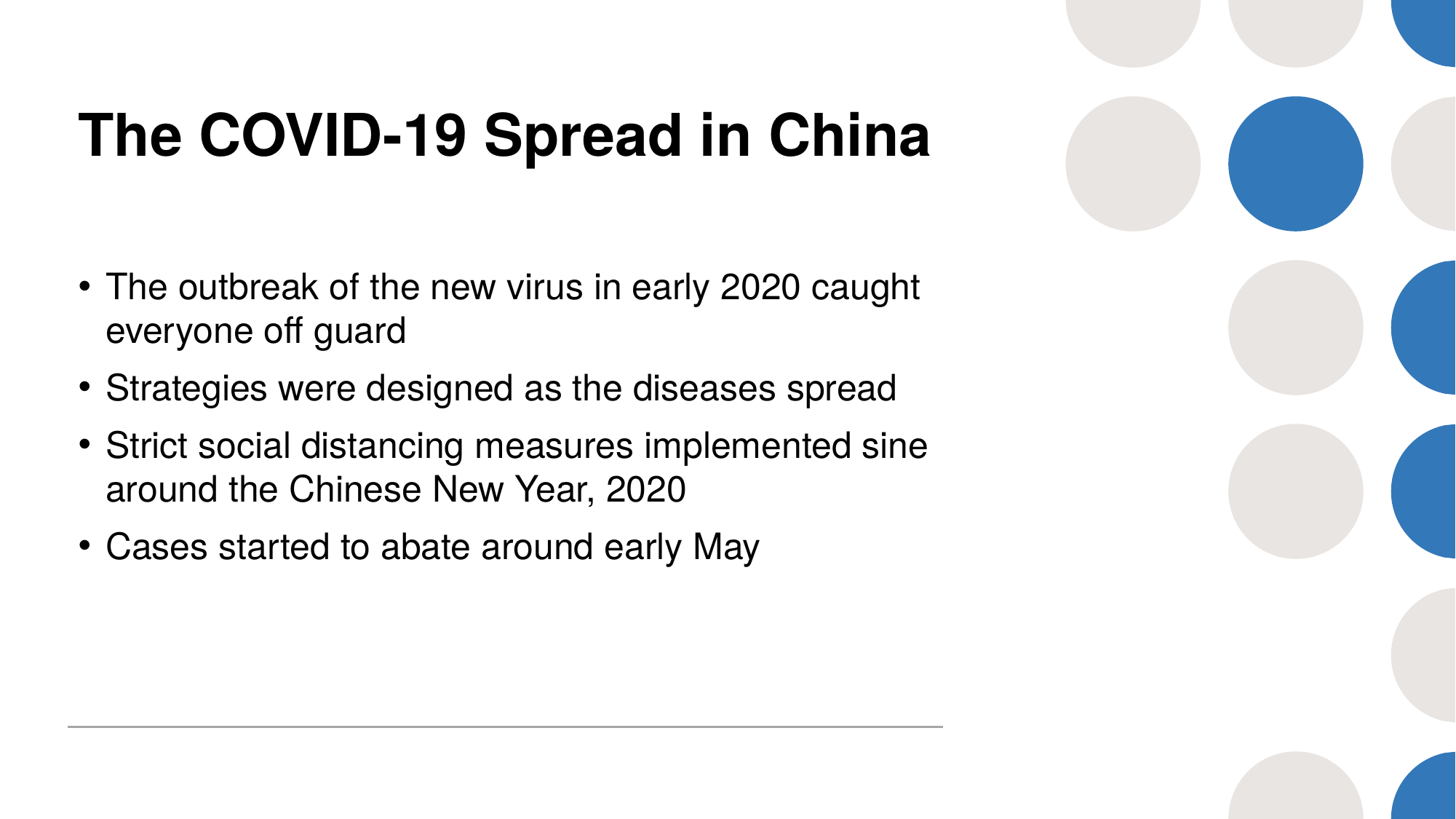

# The COVID-19 Spread in China
The outbreak of the new virus in early 2020 caught everyone off guard
Strategies were designed as the diseases spread
Strict social distancing measures implemented sine around the Chinese New Year, 2020
Cases started to abate around early May